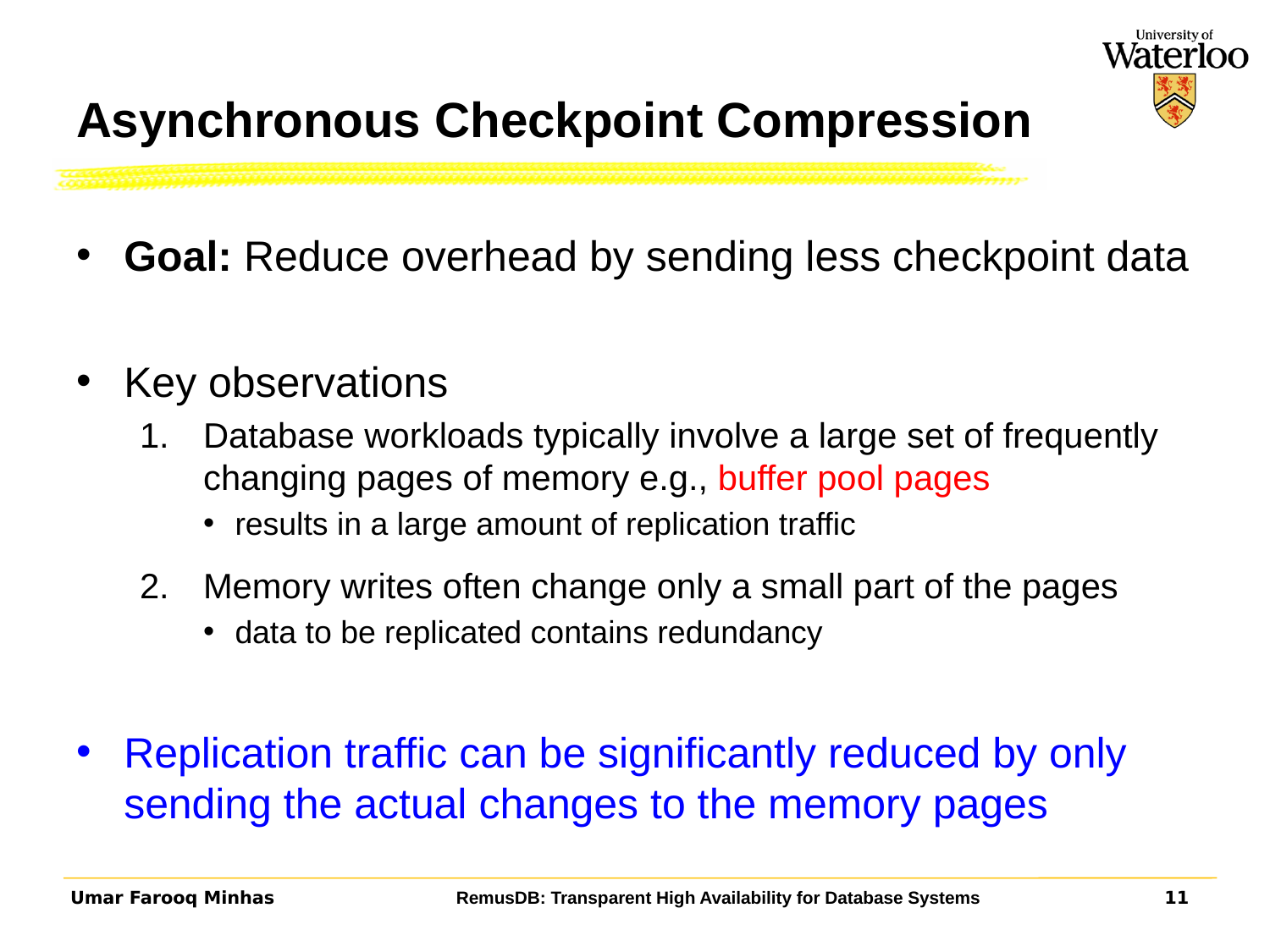

# Asynchronous Checkpoint Compression
Goal: Reduce overhead by sending less checkpoint data

Key observations
Database workloads typically involve a large set of frequently changing pages of memory e.g., buffer pool pages
results in a large amount of replication traffic
Memory writes often change only a small part of the pages
data to be replicated contains redundancy

Replication traffic can be significantly reduced by only sending the actual changes to the memory pages